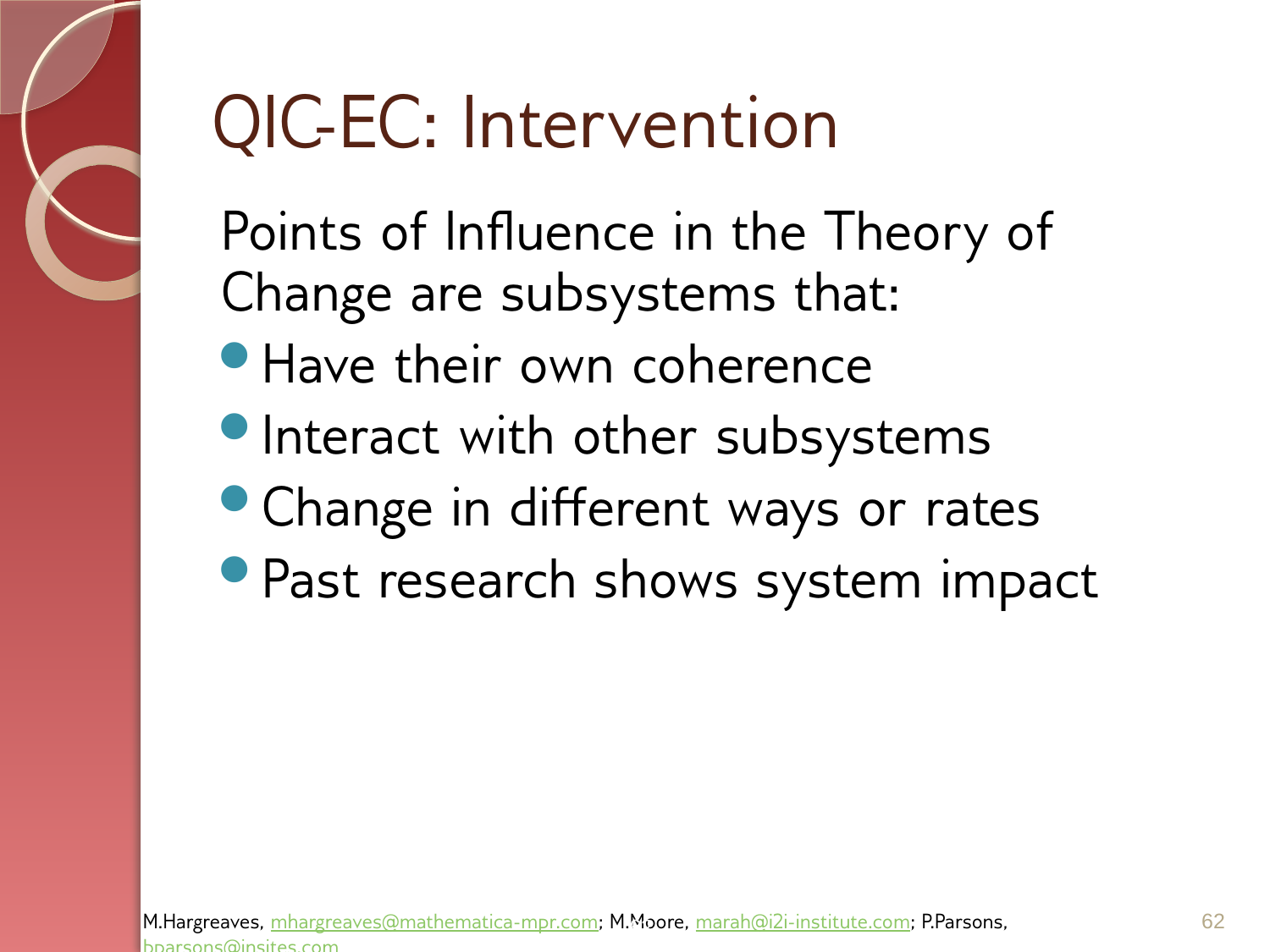

# QIC-EC: Intervention
Points of Influence in the Theory of Change are subsystems that:
Have their own coherence
Interact with other subsystems
Change in different ways or rates
Past research shows system impact

62
62